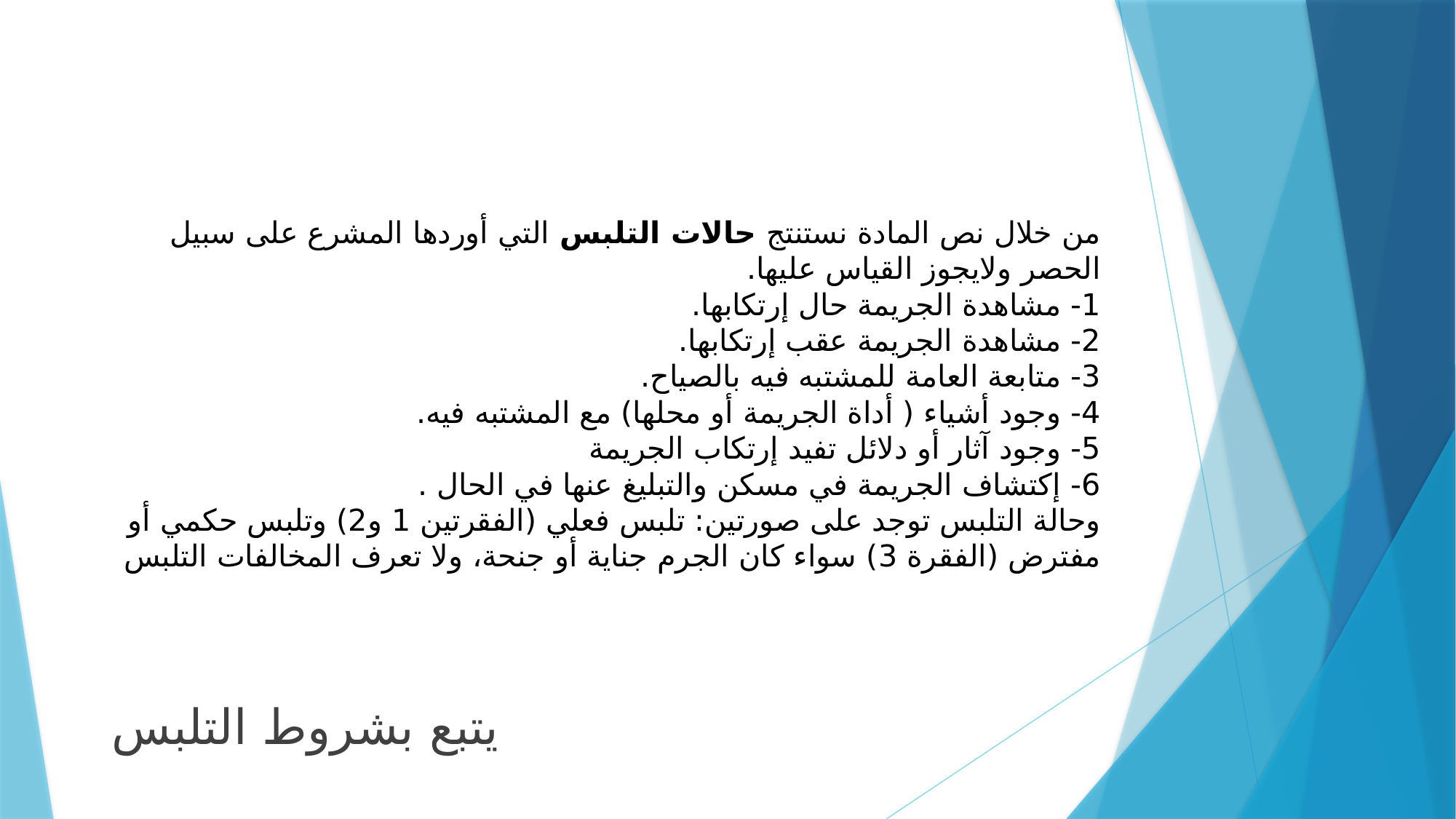

# من خلال نص المادة نستنتج حالات التلبس التي أوردها المشرع على سبيل الحصر ولايجوز القياس عليها. 1- مشاهدة الجريمة حال إرتكابها. 2- مشاهدة الجريمة عقب إرتكابها. 3- متابعة العامة للمشتبه فيه بالصياح. 4- وجود أشياء ( أداة الجريمة أو محلها) مع المشتبه فيه. 5- وجود آثار أو دلائل تفيد إرتكاب الجريمة 6- إكتشاف الجريمة في مسكن والتبليغ عنها في الحال . وحالة التلبس توجد على صورتين: تلبس فعلي (الفقرتين 1 و2) وتلبس حكمي أو مفترض (الفقرة 3) سواء كان الجرم جناية أو جنحة، ولا تعرف المخالفات التلبس
يتبع بشروط التلبس